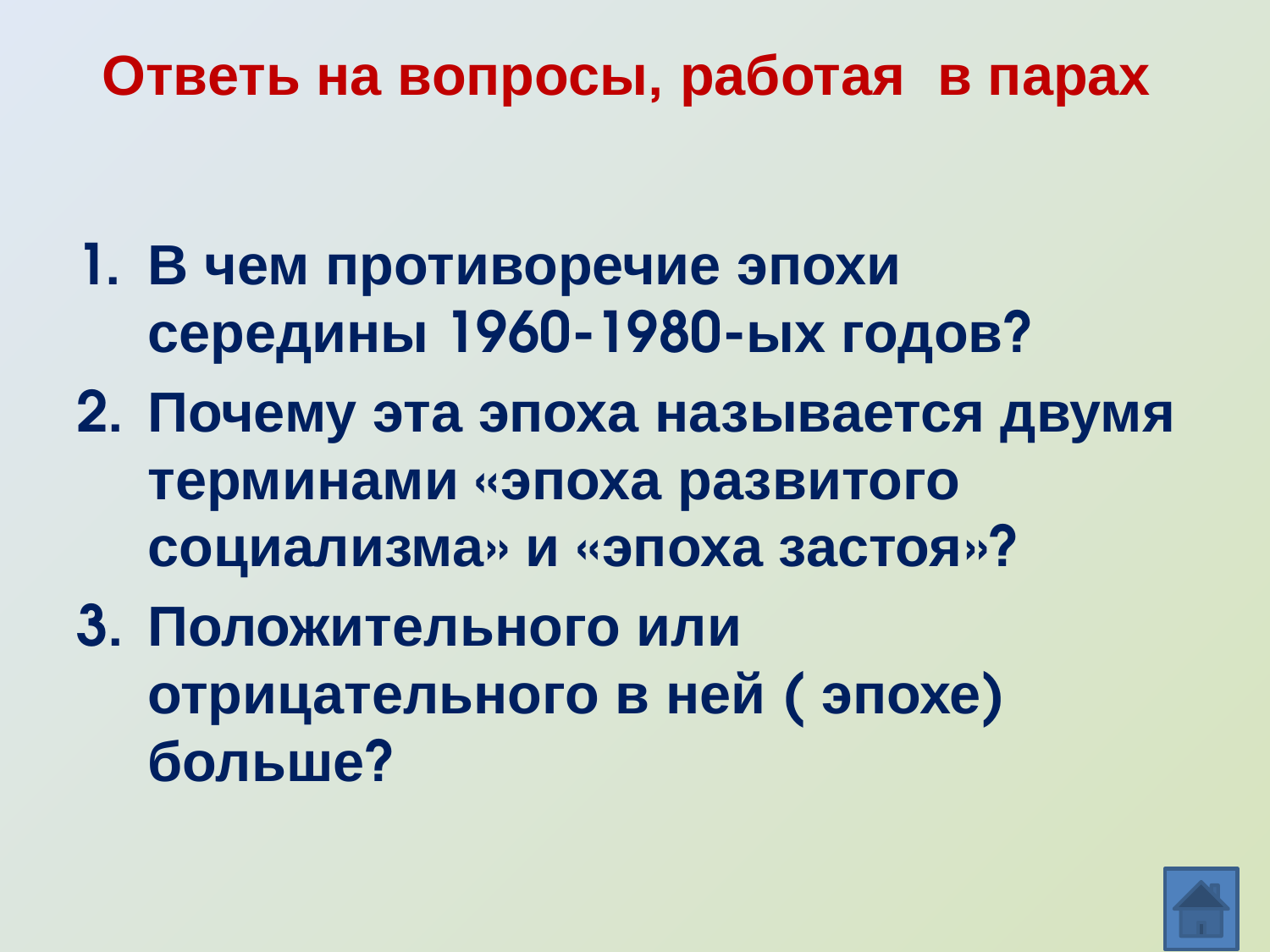

# Ответь на вопросы, работая  в парах
В чем противоречие эпохи середины 1960-1980-ых годов?
Почему эта эпоха называется двумя терминами «эпоха развитого социализма» и «эпоха застоя»?
Положительного или отрицательного в ней ( эпохе) больше?